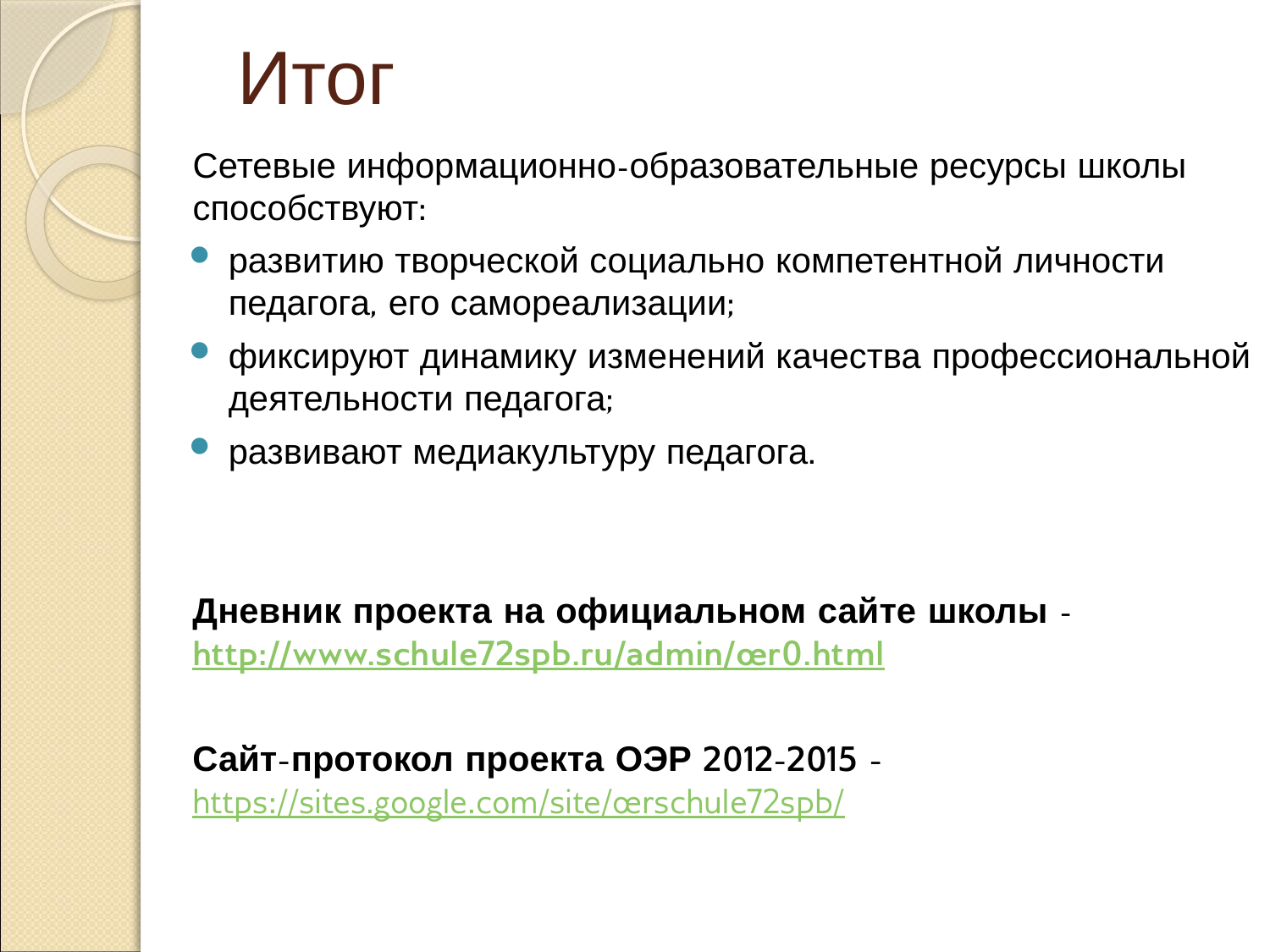

# Итог
Сетевые информационно-образовательные ресурсы школы способствуют:
развитию творческой социально компетентной личности педагога, его самореализации;
фиксируют динамику изменений качества профессиональной деятельности педагога;
развивают медиакультуру педагога.

Дневник проекта на официальном сайте школы -  http://www.schule72spb.ru/admin/oer0.html

Сайт-протокол проекта ОЭР 2012-2015 -  https://sites.google.com/site/oerschule72spb/